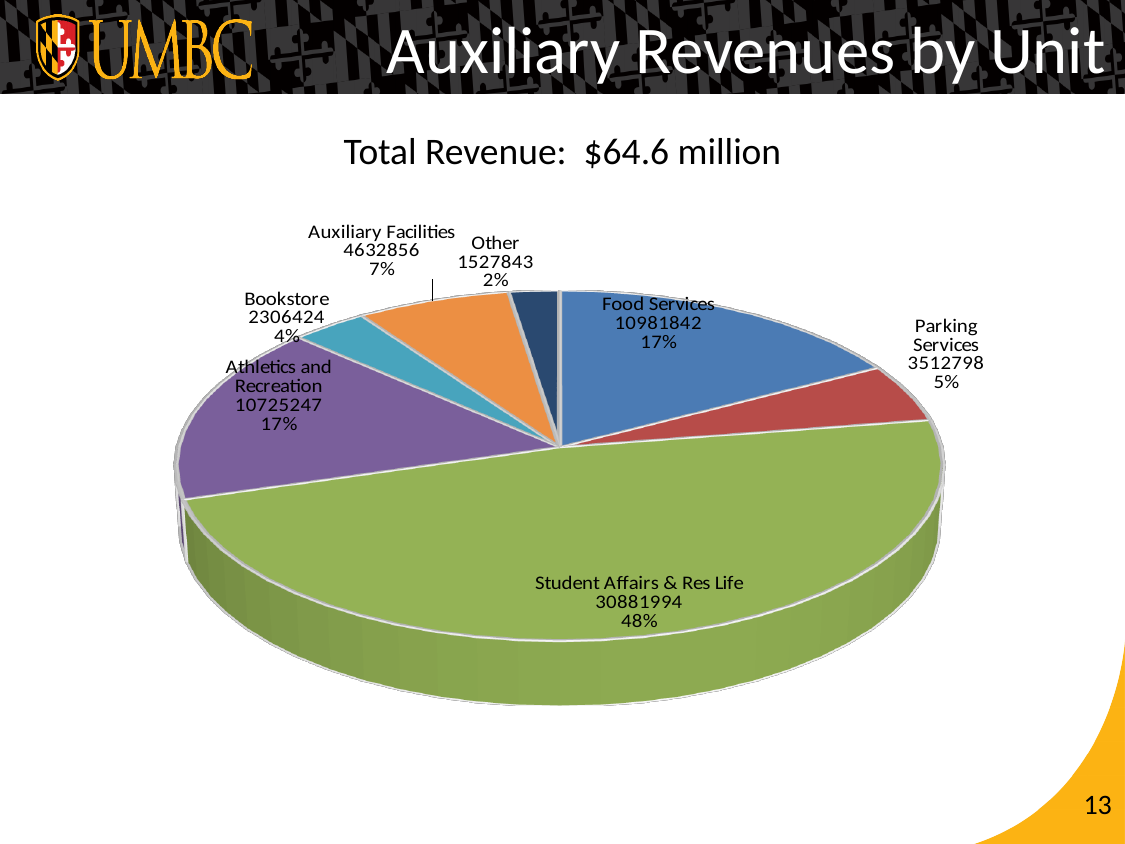

Auxiliary Revenues by Unit
# Total Revenue:  $64.6 million

[unsupported chart]

13